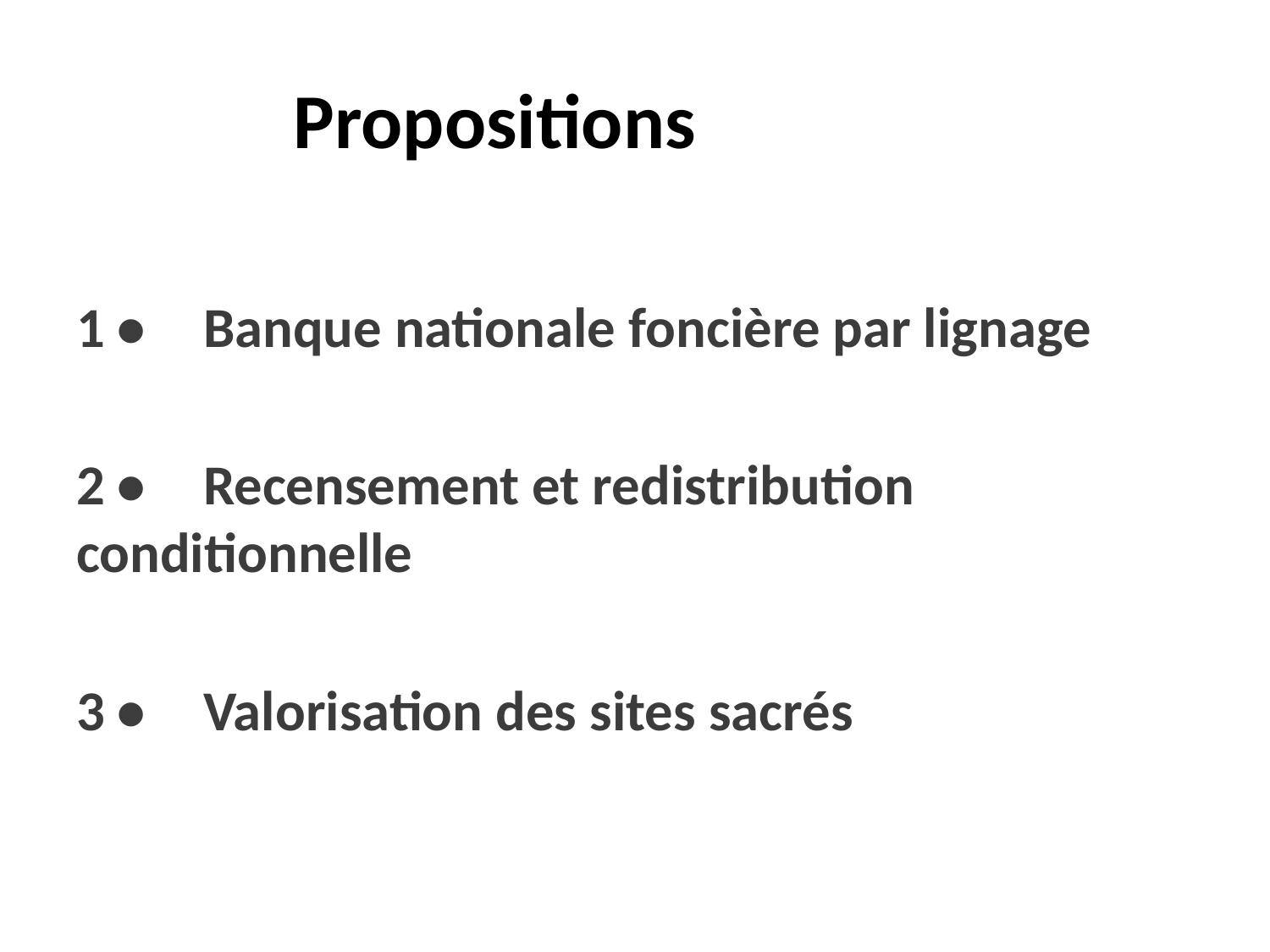

# Propositions

1 •	Banque nationale foncière par lignage

2 •	Recensement et redistribution conditionnelle

3 •	Valorisation des sites sacrés